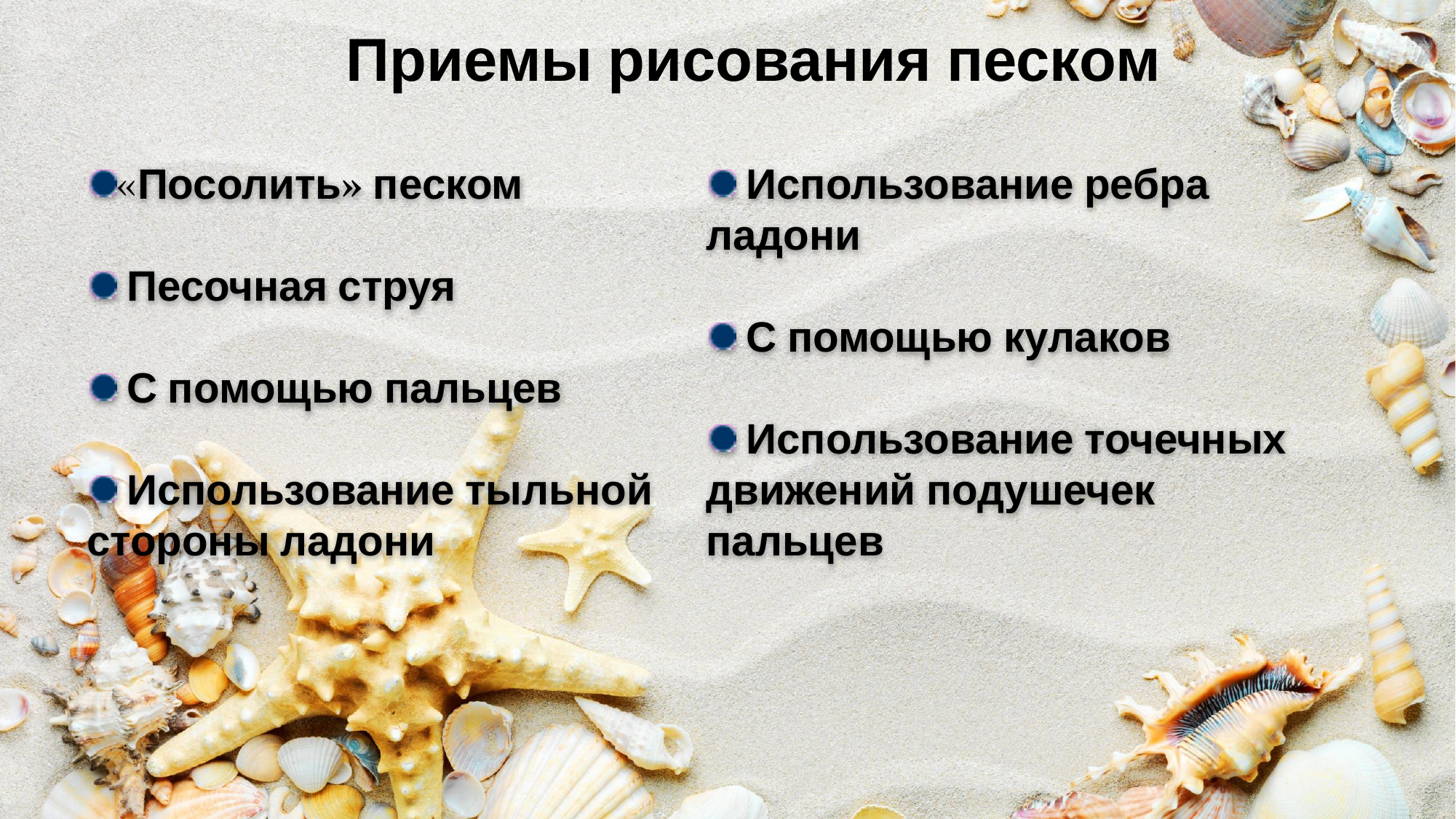

Приемы рисования песком

«Посолить» песком

 Песочная струя

 С помощью пальцев

 Использование тыльной стороны ладони

 Использование ребра ладони

 С помощью кулаков

 Использование точечных движений подушечек пальцев